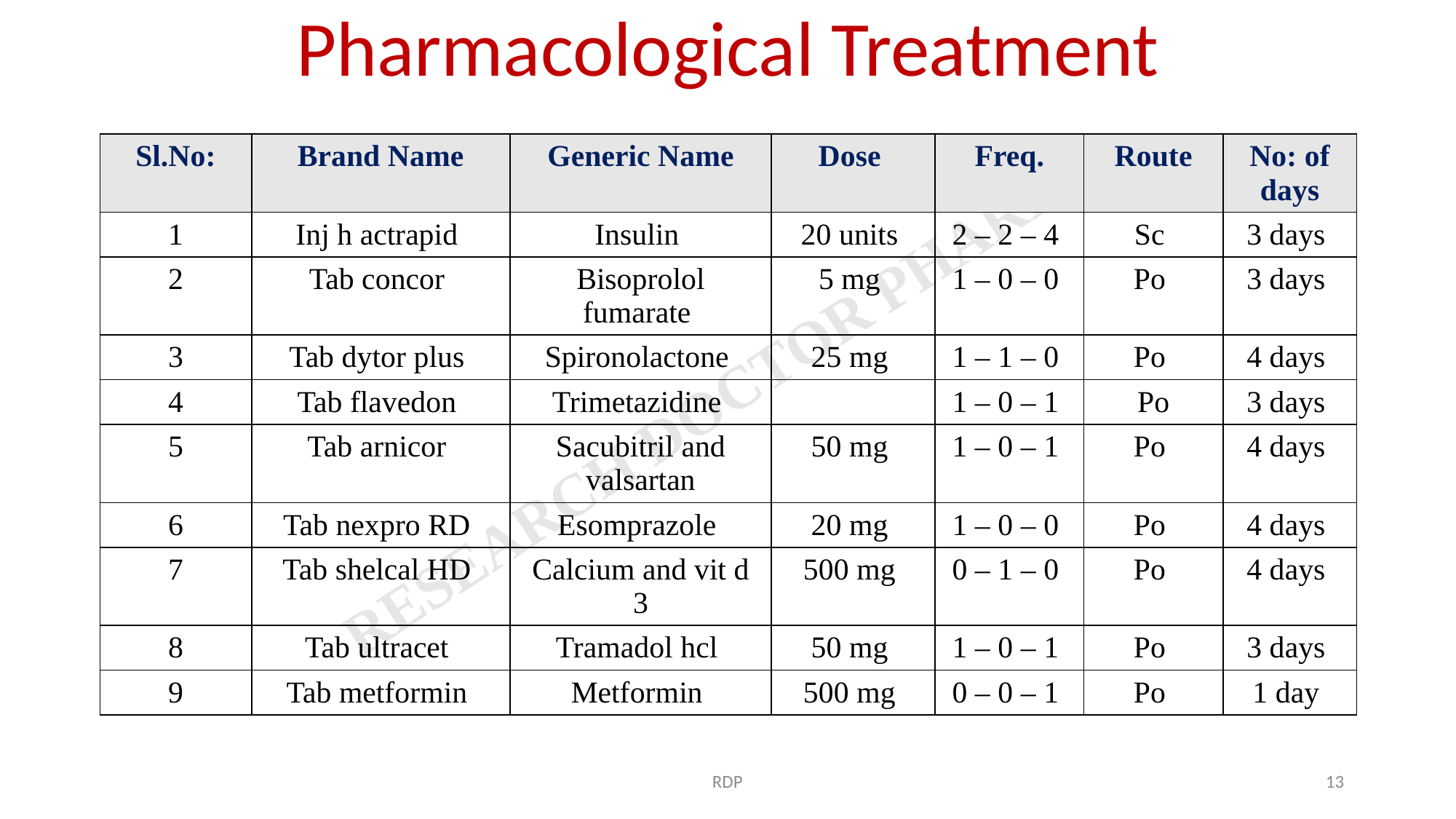

# Pharmacological Treatment
| Sl.No: | Brand Name | Generic Name | Dose | Freq. | Route | No: of days |
| --- | --- | --- | --- | --- | --- | --- |
| 1 | Inj h actrapid | Insulin | 20 units | 2 – 2 – 4 | Sc | 3 days |
| 2 | Tab concor | Bisoprolol fumarate | 5 mg | 1 – 0 – 0 | Po | 3 days |
| 3 | Tab dytor plus | Spironolactone | 25 mg | 1 – 1 – 0 | Po | 4 days |
| 4 | Tab flavedon | Trimetazidine |  | 1 – 0 – 1 | Po | 3 days |
| 5 | Tab arnicor | Sacubitril and valsartan | 50 mg | 1 – 0 – 1 | Po | 4 days |
| 6 | Tab nexpro RD | Esomprazole | 20 mg | 1 – 0 – 0 | Po | 4 days |
| 7 | Tab shelcal HD | Calcium and vit d 3 | 500 mg | 0 – 1 – 0 | Po | 4 days |
| 8 | Tab ultracet | Tramadol hcl | 50 mg | 1 – 0 – 1 | Po | 3 days |
| 9 | Tab metformin | Metformin | 500 mg | 0 – 0 – 1 | Po | 1 day |
RDP
13